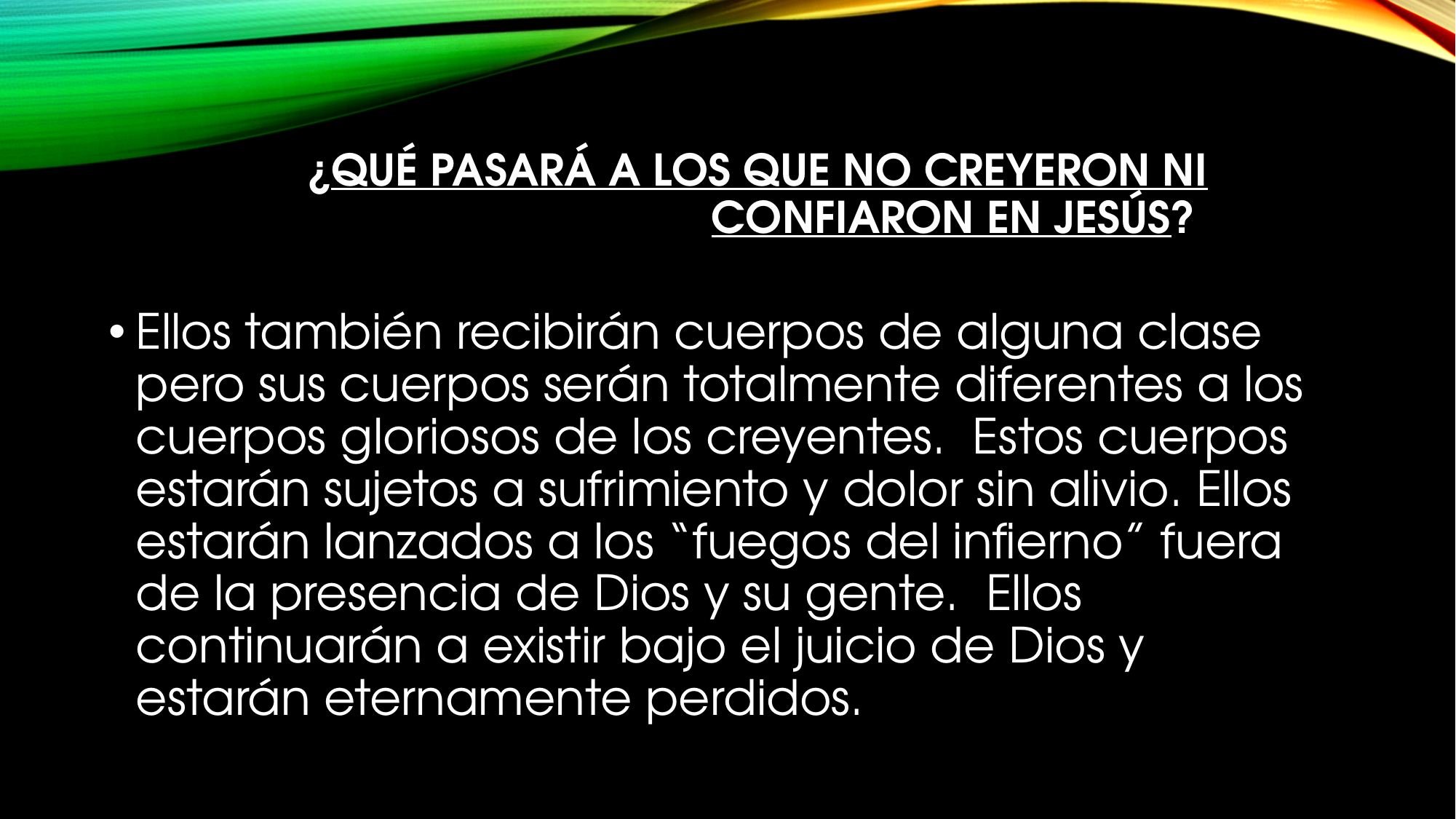

# ¿Qué pasará a los que no creyeron ni confiaron en Jesús?
Ellos también recibirán cuerpos de alguna clase pero sus cuerpos serán totalmente diferentes a los cuerpos gloriosos de los creyentes.  Estos cuerpos estarán sujetos a sufrimiento y dolor sin alivio. Ellos estarán lanzados a los “fuegos del infierno” fuera de la presencia de Dios y su gente.  Ellos continuarán a existir bajo el juicio de Dios y estarán eternamente perdidos.